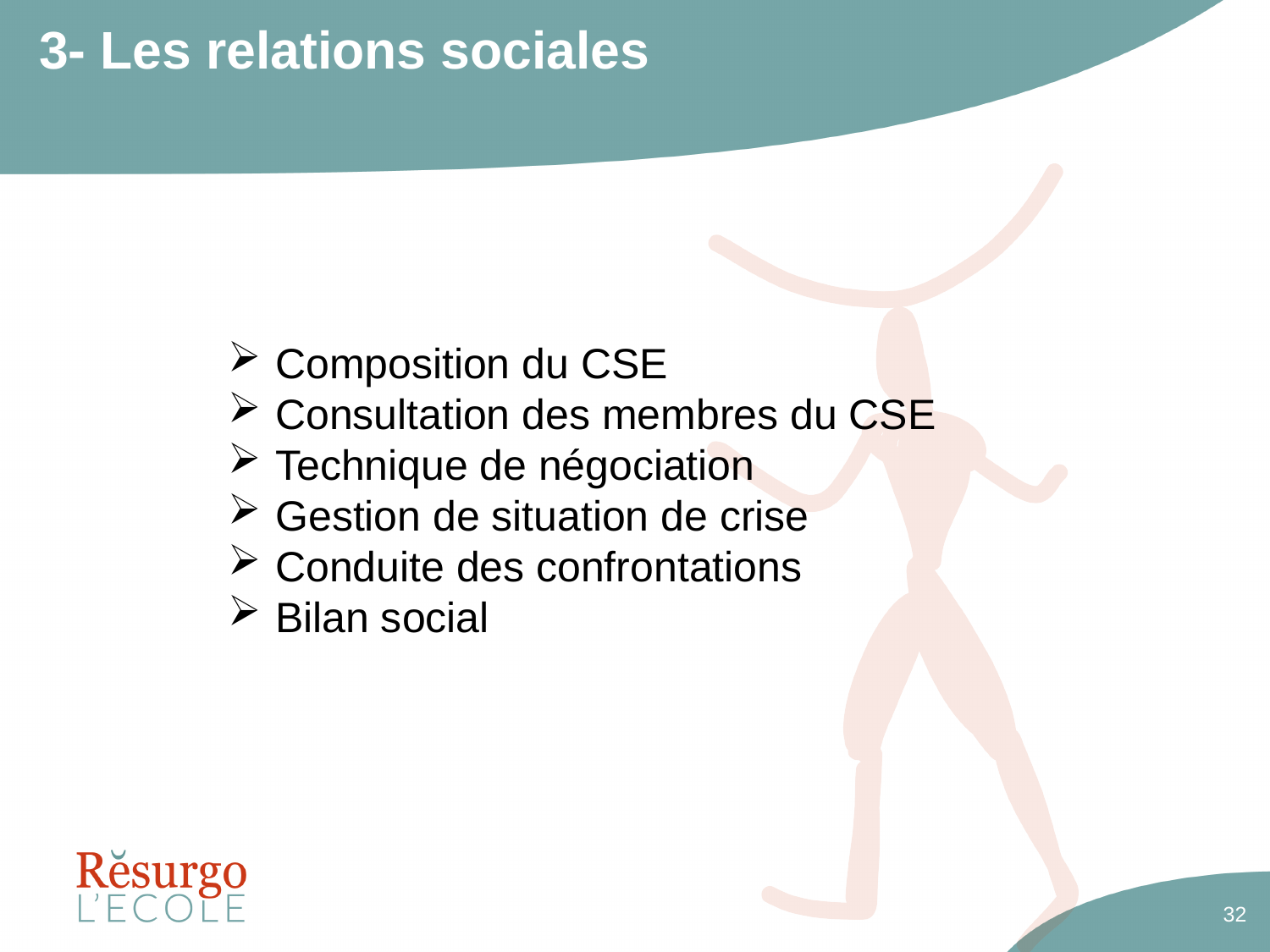

# 3- Les relations sociales

Composition du CSE
Consultation des membres du CSE
Technique de négociation
Gestion de situation de crise
Conduite des confrontations
Bilan social
32